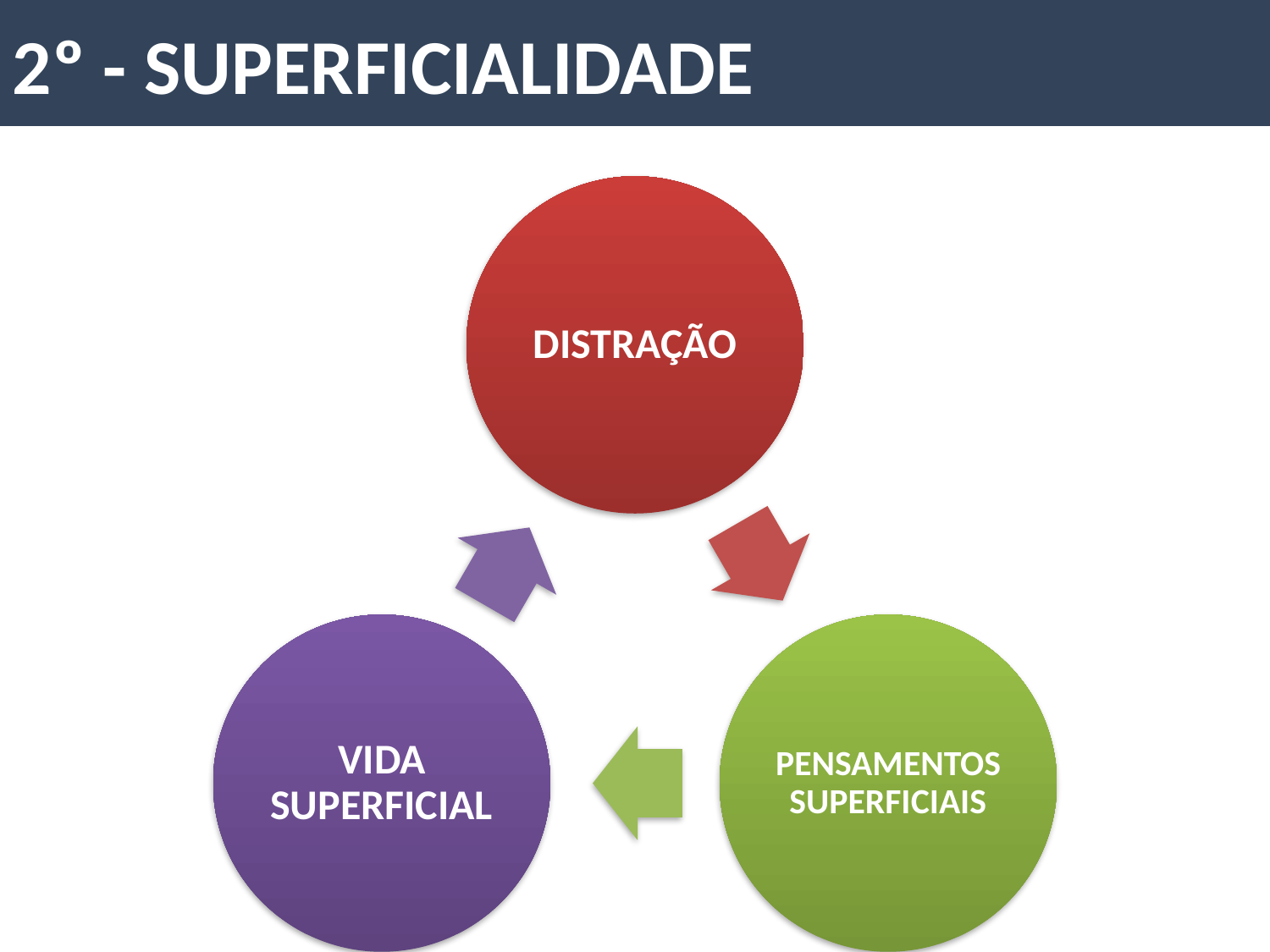

2º - SUPERFICIALIDADE
DISTRAÇÃO

PENSAMENTOS SUPERFICIAIS

VIDA SUPERFICIAL